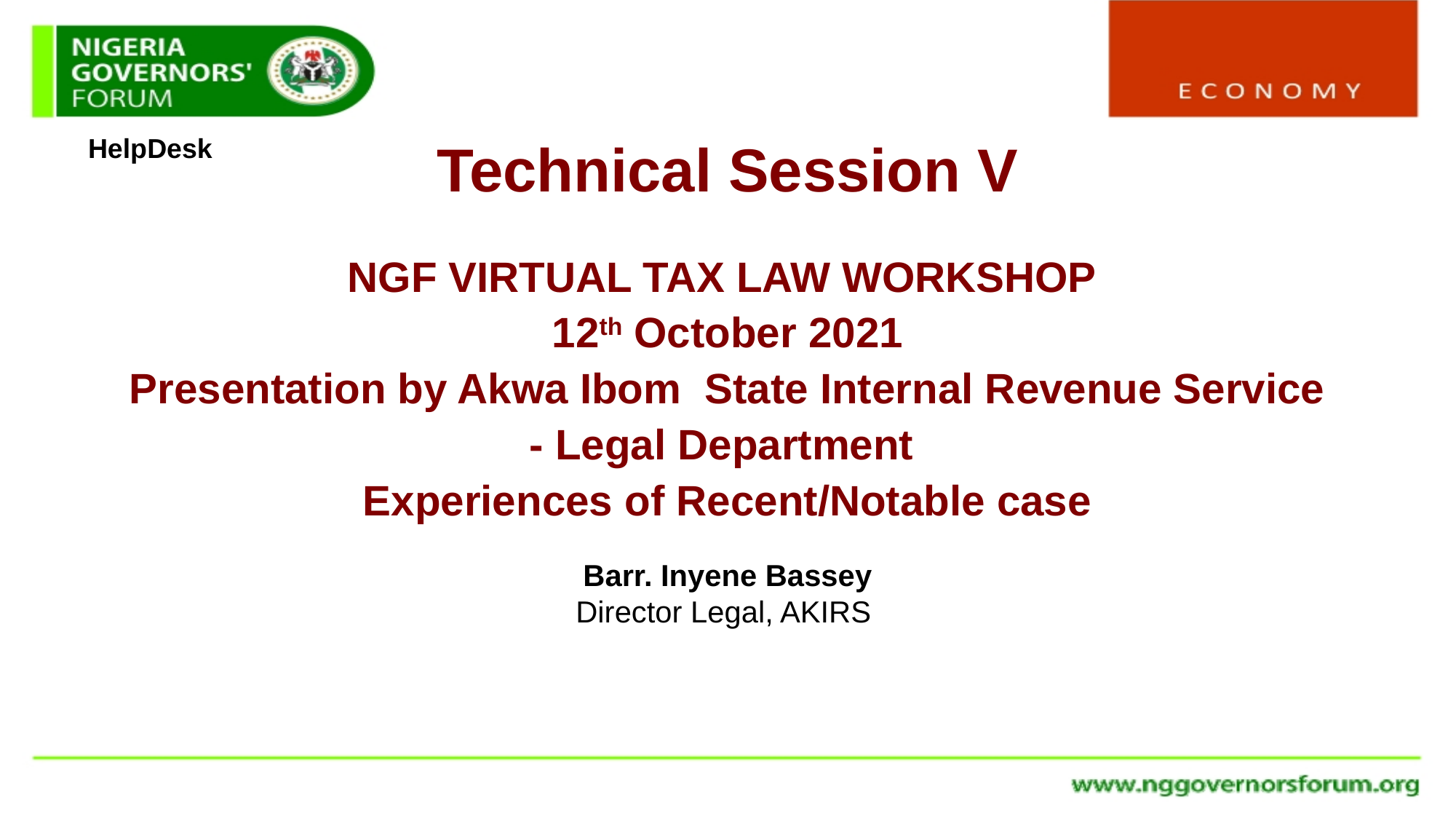

Technical Session V

NGF VIRTUAL TAX LAW WORKSHOP
12th October 2021
Presentation by Akwa Ibom  State Internal Revenue Service - Legal Department
Experiences of Recent/Notable case
HelpDesk
Barr. Inyene Bassey
Director Legal, AKIRS